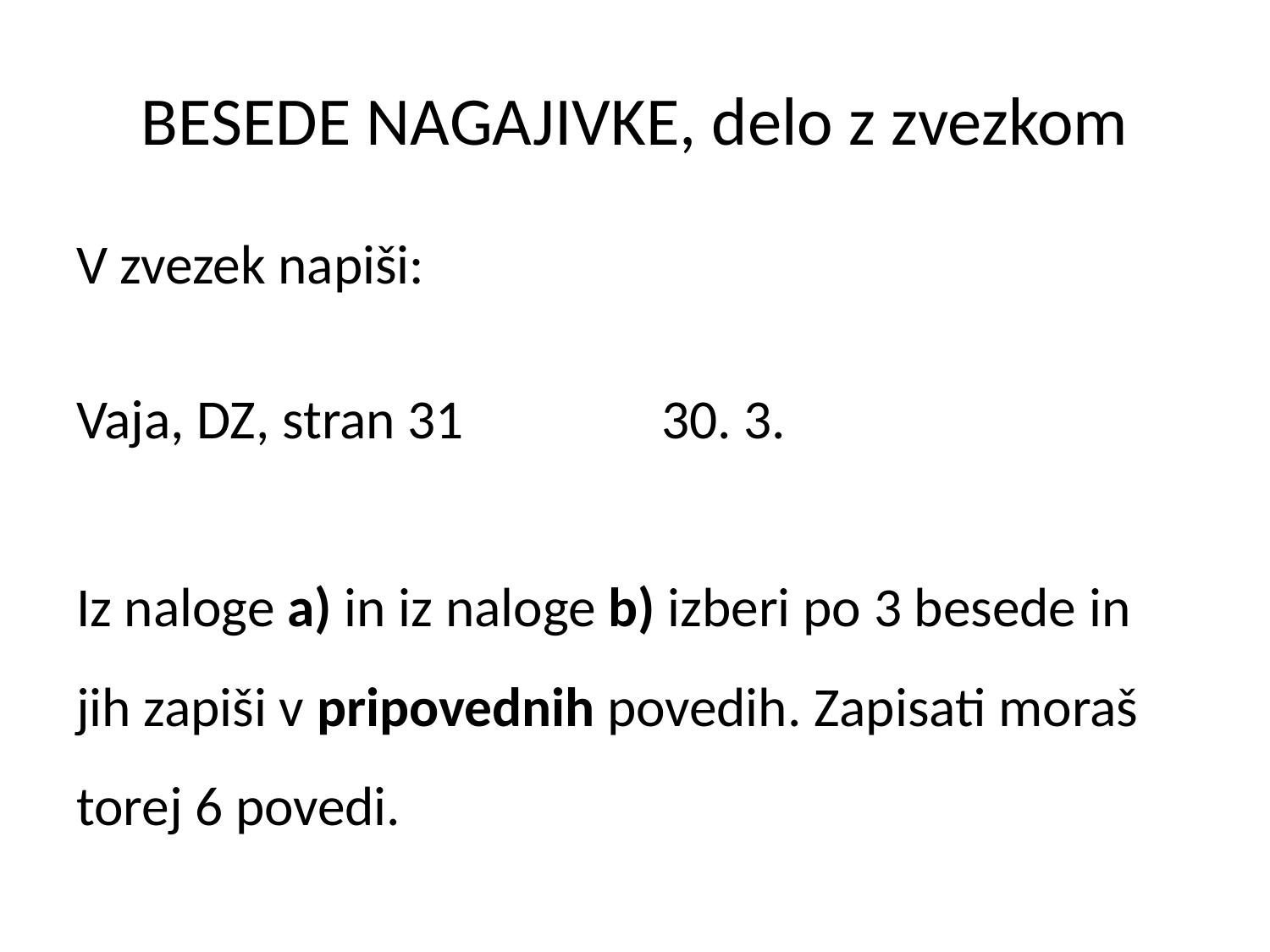

# BESEDE NAGAJIVKE, delo z zvezkom
V zvezek napiši:

Vaja, DZ, stran 31					       30. 3.

Iz naloge a) in iz naloge b) izberi po 3 besede in jih zapiši v pripovednih povedih. Zapisati moraš torej 6 povedi.